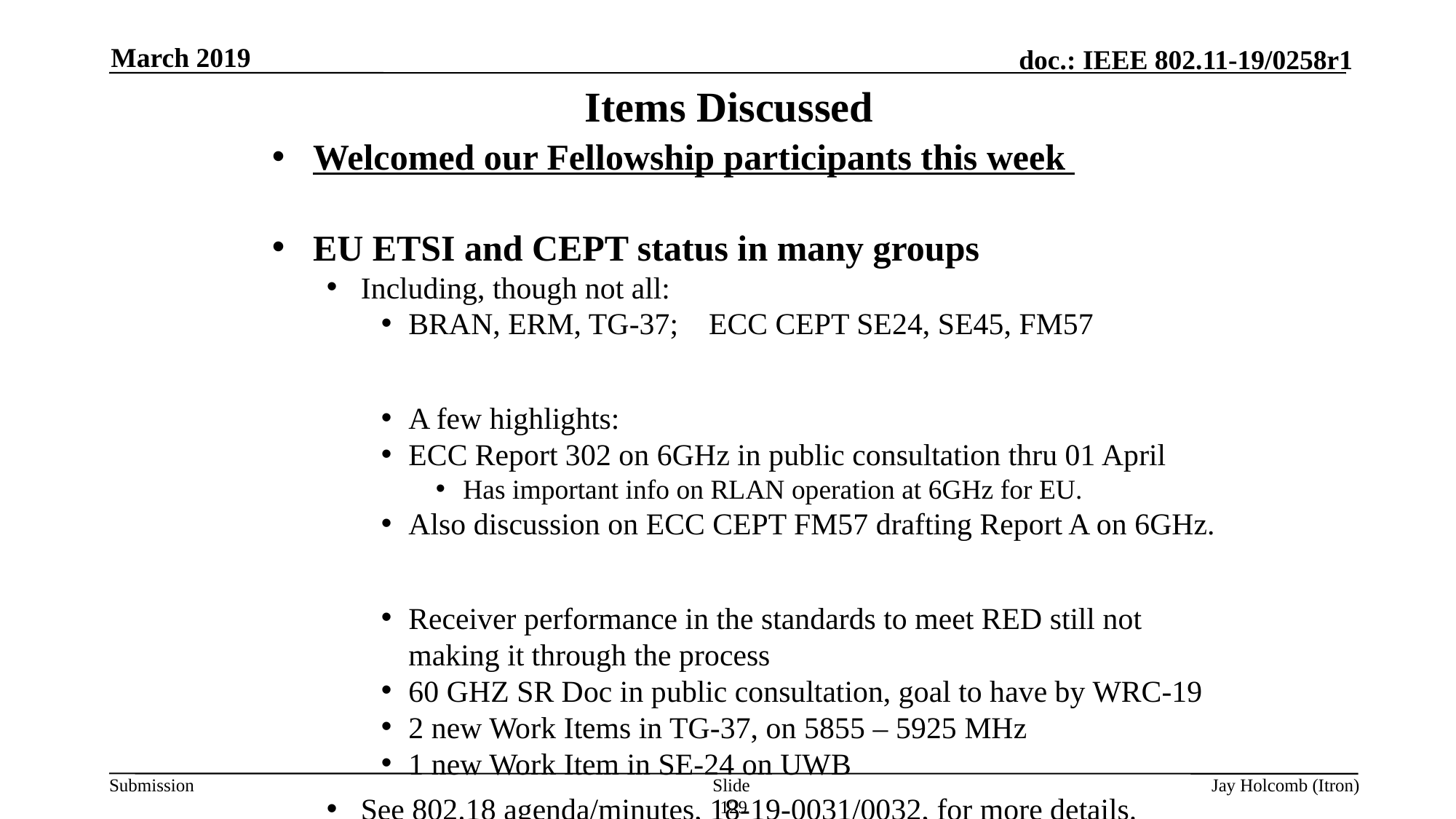

March 2019
# Items Discussed
Welcomed our Fellowship participants this week

EU ETSI and CEPT status in many groups
Including, though not all:
BRAN, ERM, TG-37;    ECC CEPT SE24, SE45, FM57

A few highlights:
ECC Report 302 on 6GHz in public consultation thru 01 April
Has important info on RLAN operation at 6GHz for EU.
Also discussion on ECC CEPT FM57 drafting Report A on 6GHz.

Receiver performance in the standards to meet RED still not making it through the process
60 GHZ SR Doc in public consultation, goal to have by WRC-19
2 new Work Items in TG-37, on 5855 – 5925 MHz
1 new Work Item in SE-24 on UWB
See 802.18 agenda/minutes, 18-19-0031/0032, for more details.

Slide 129
Jay Holcomb (Itron)